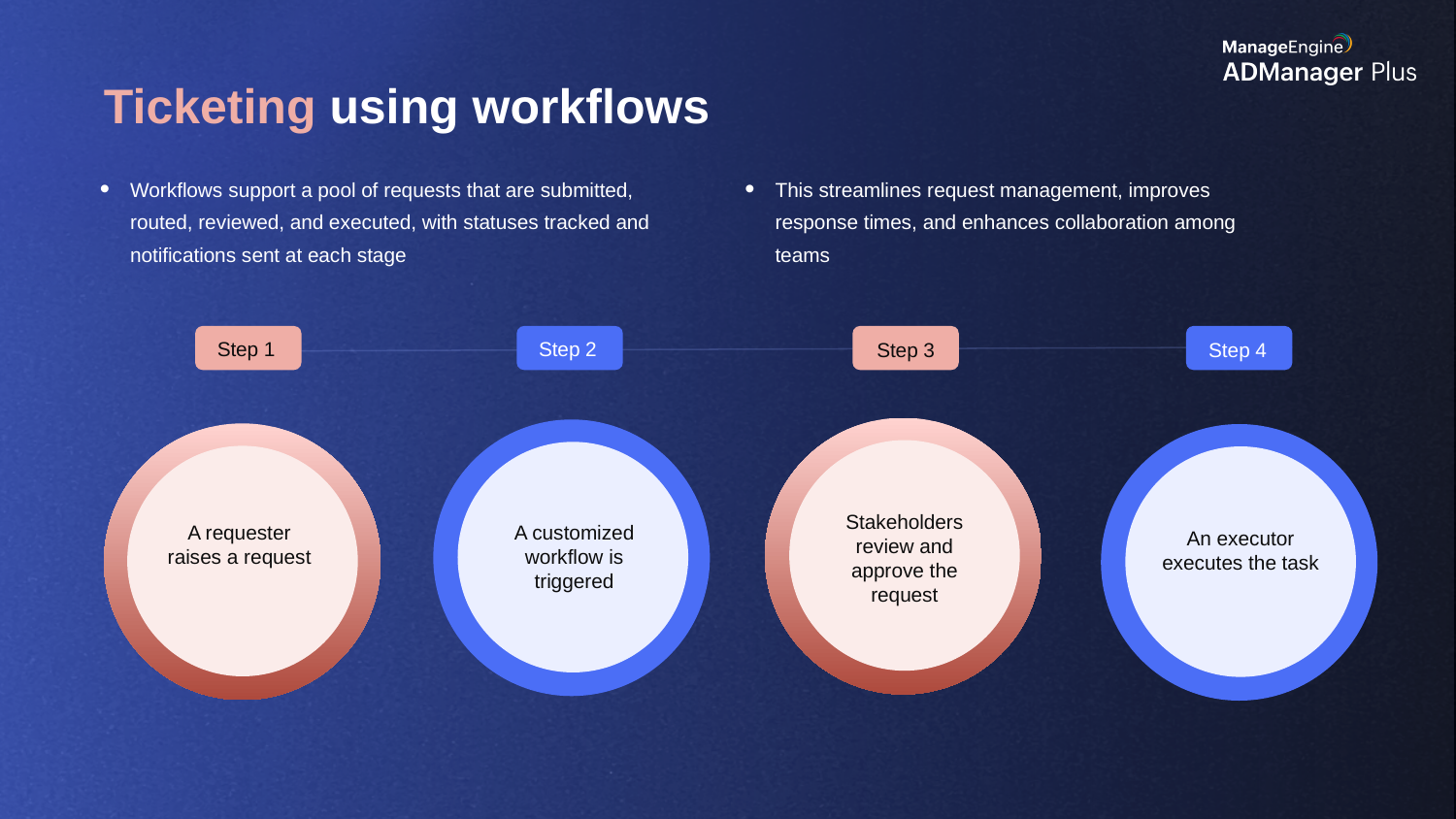

Ticketing using workflows
Workflows support a pool of requests that are submitted, routed, reviewed, and executed, with statuses tracked and notifications sent at each stage
This streamlines request management, improves response times, and enhances collaboration among teams

Step 1

Step 2

Step 3

Step 4

Stakeholders review and approve the request

A customized workflow is triggered

A requester raises a request

An executor executes the task